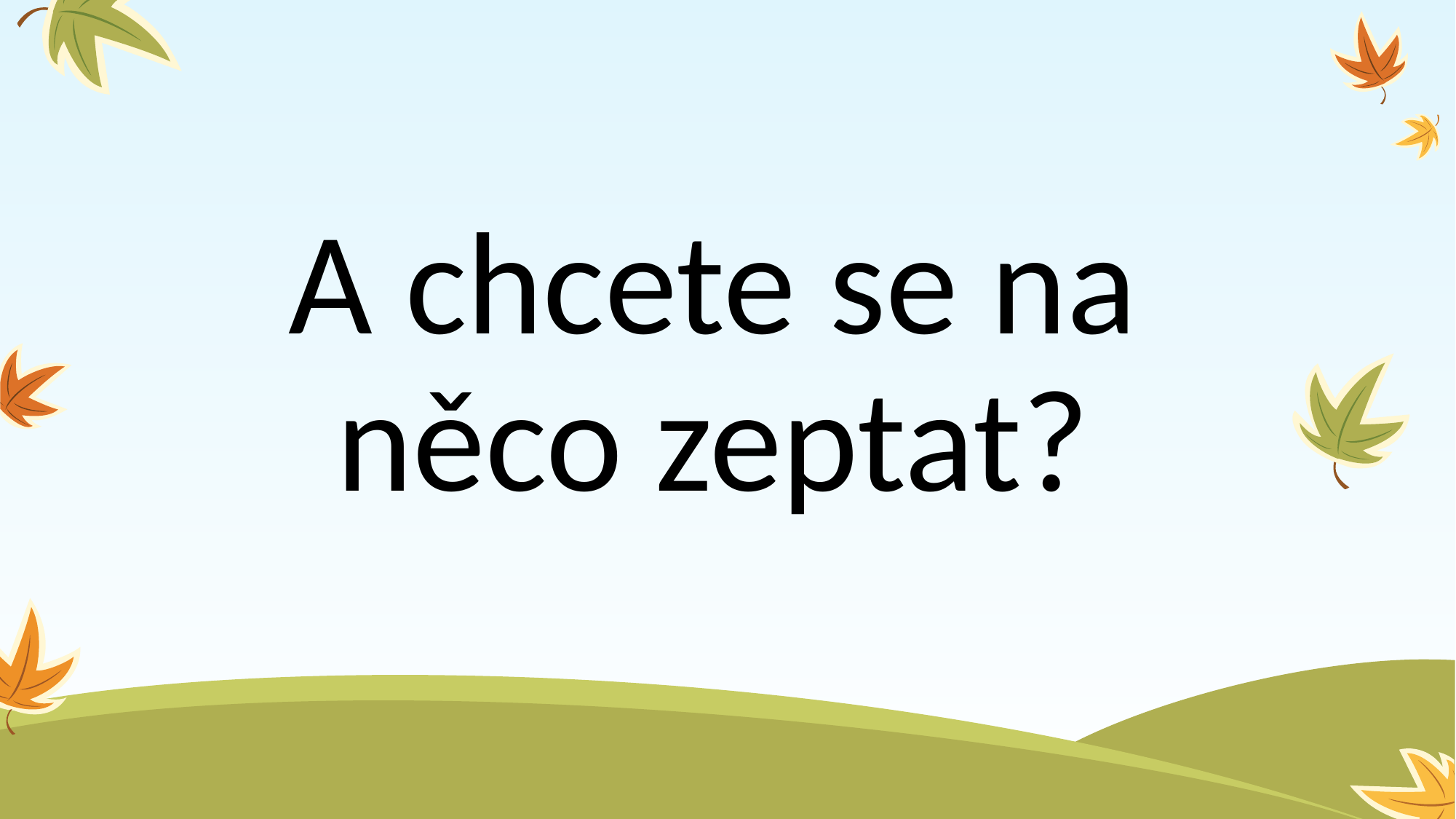

# A chcete se na něco zeptat?